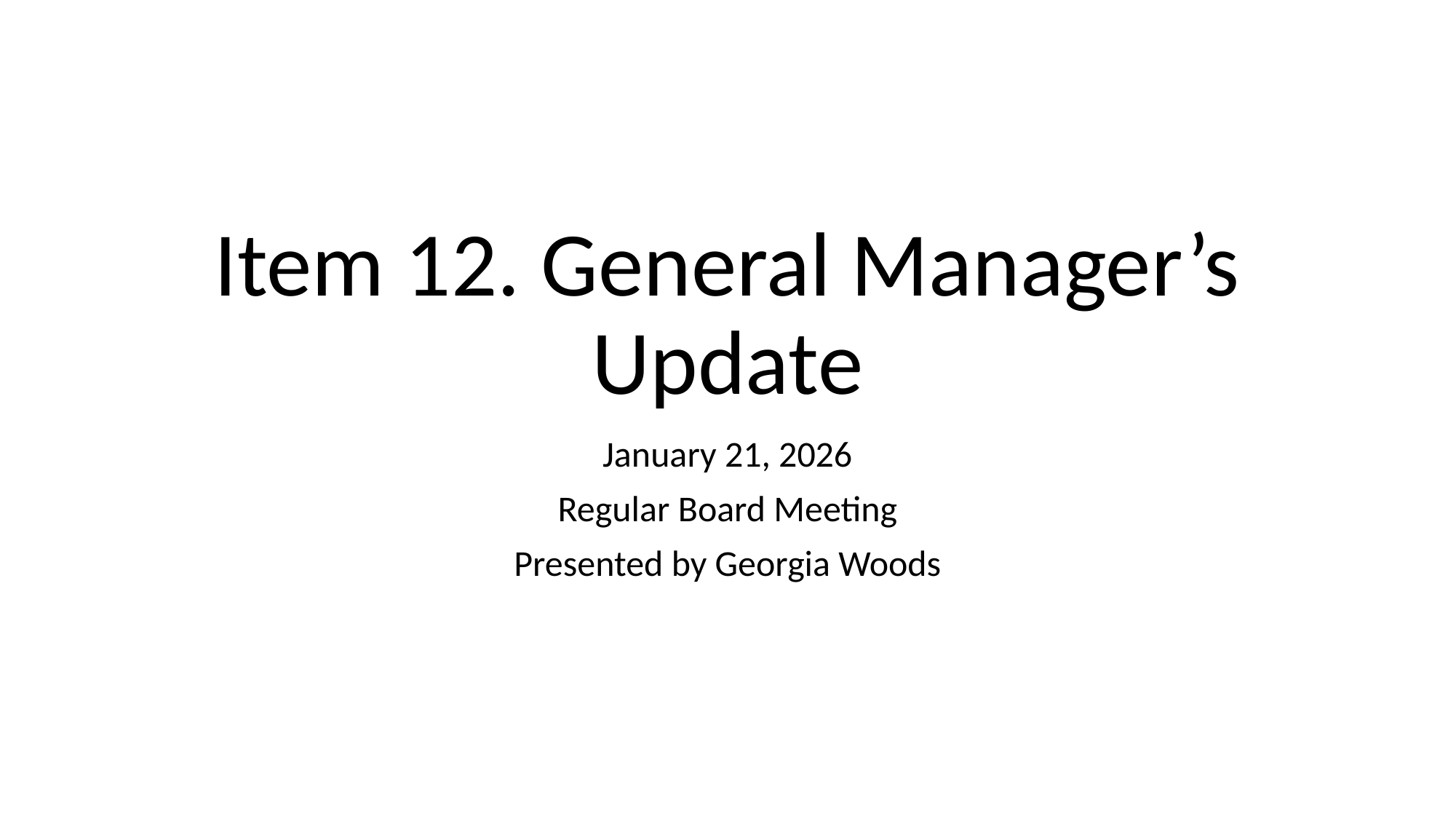

# Item 12. General Manager’s Update
January 21, 2026
Regular Board Meeting
Presented by Georgia Woods